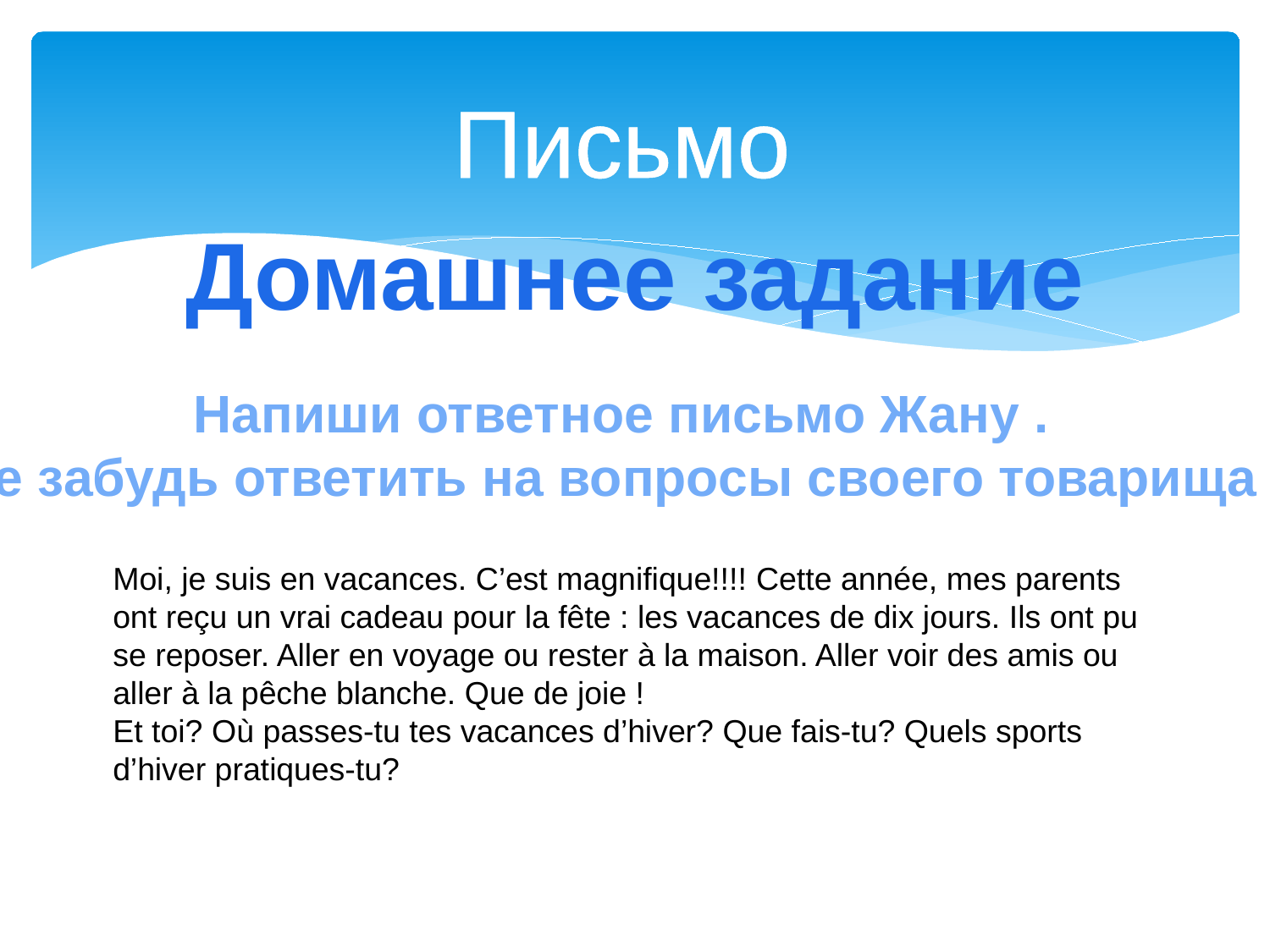

Письмо
Домашнее задание
Напиши ответное письмо Жану .
Не забудь ответить на вопросы своего товарища .

Moi, je suis en vacances. C’est magnifique!!!! Cette année, mes parents ont reçu un vrai cadeau pour la fête : les vacances de dix jours. Ils ont pu se reposer. Aller en voyage ou rester à la maison. Aller voir des amis ou aller à la pêche blanche. Que de joie !
Et toi? Où passes-tu tes vacances d’hiver? Que fais-tu? Quels sports d’hiver pratiques-tu?